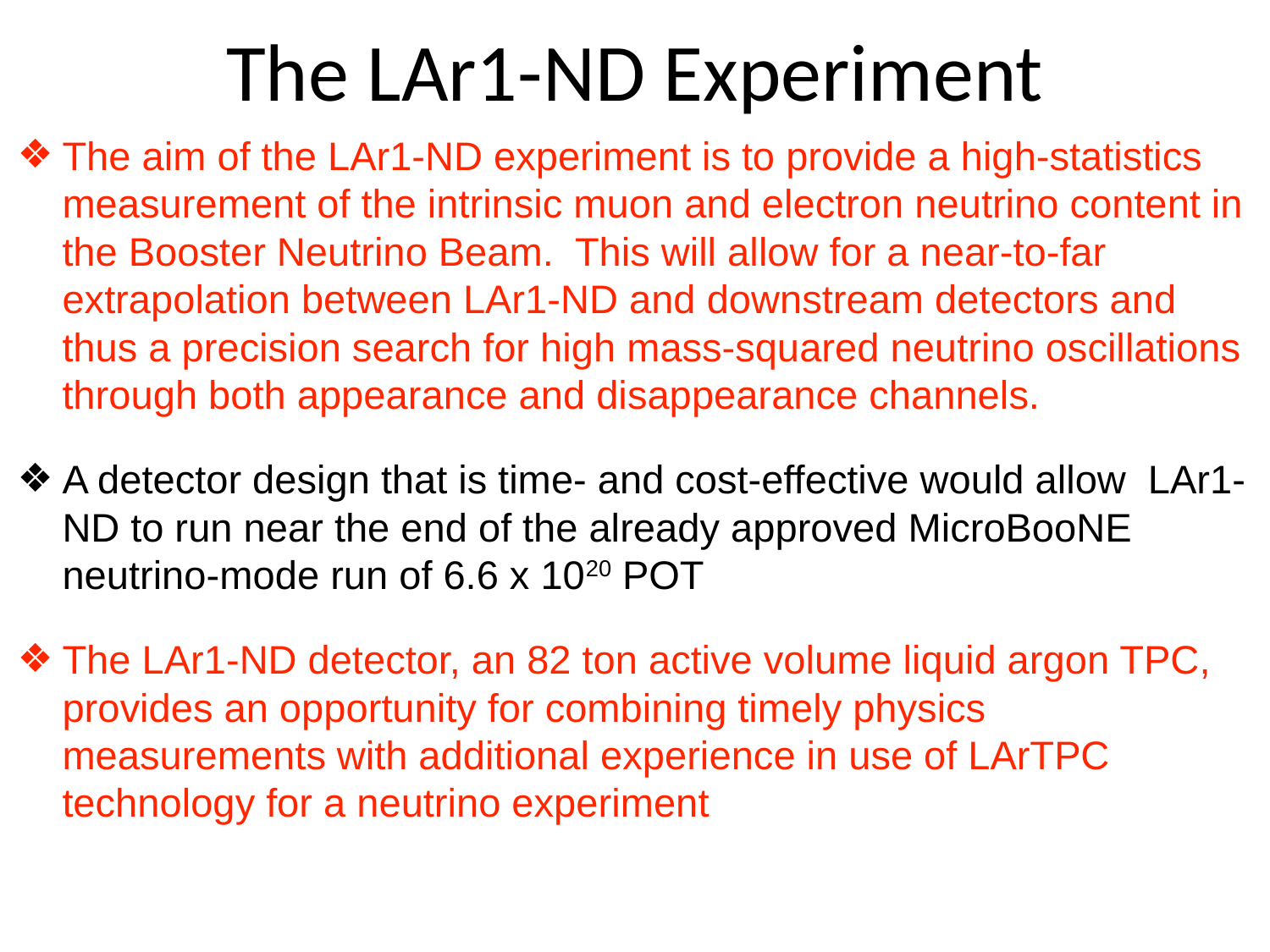

# The LAr1-ND Experiment
The aim of the LAr1-ND experiment is to provide a high-statistics measurement of the intrinsic muon and electron neutrino content in the Booster Neutrino Beam.  This will allow for a near-to-far extrapolation between LAr1-ND and downstream detectors and thus a precision search for high mass-squared neutrino oscillations through both appearance and disappearance channels.
A detector design that is time- and cost-effective would allow  LAr1-ND to run near the end of the already approved MicroBooNE neutrino-mode run of 6.6 x 1020 POT
The LAr1-ND detector, an 82 ton active volume liquid argon TPC, provides an opportunity for combining timely physics measurements with additional experience in use of LArTPC technology for a neutrino experiment
3